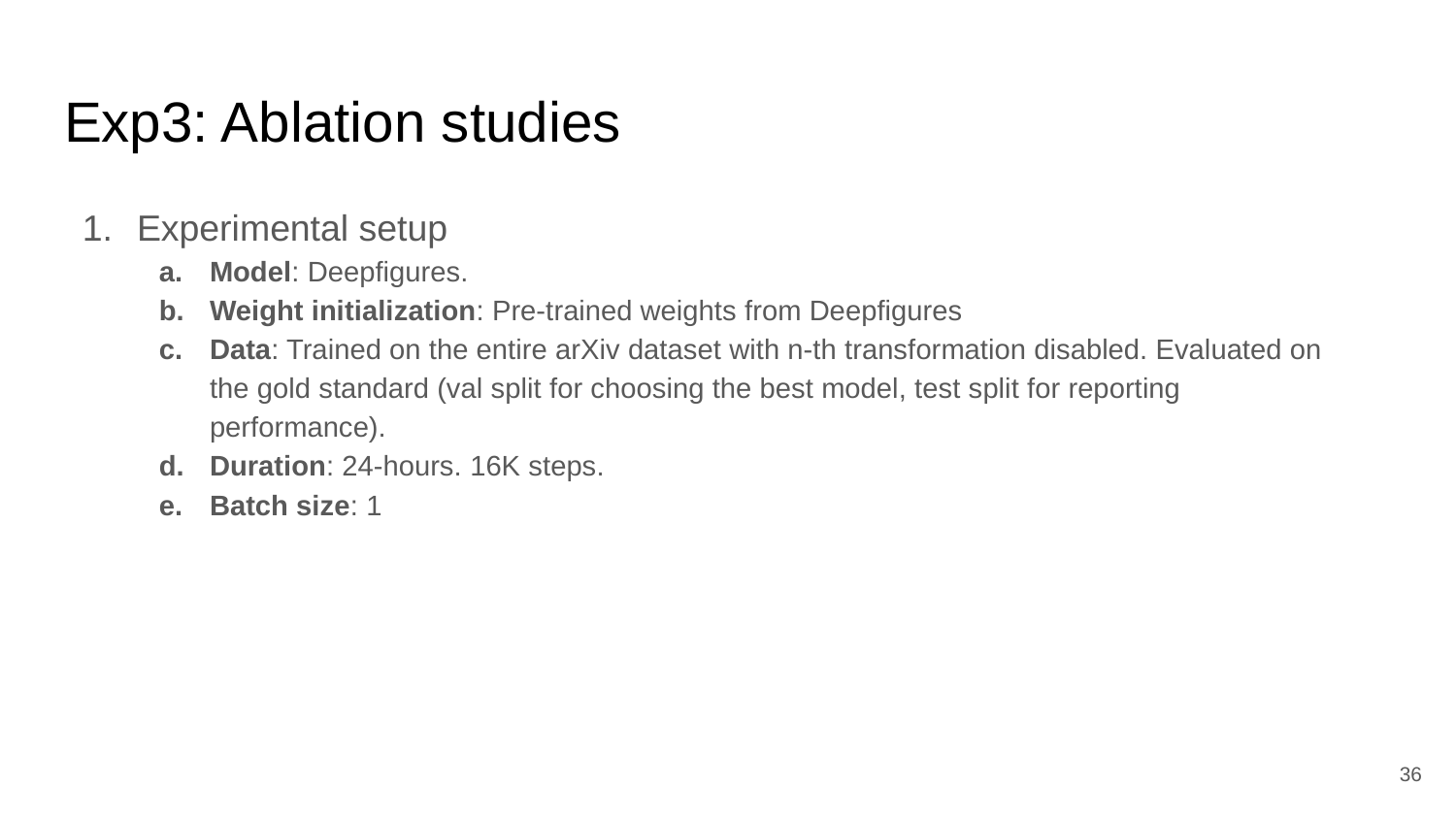

# Exp3: Ablation studies
Experimental setup
Model: Deepfigures.
Weight initialization: Pre-trained weights from Deepfigures
Data: Trained on the entire arXiv dataset with n-th transformation disabled. Evaluated on the gold standard (val split for choosing the best model, test split for reporting performance).
Duration: 24-hours. 16K steps.
Batch size: 1
36